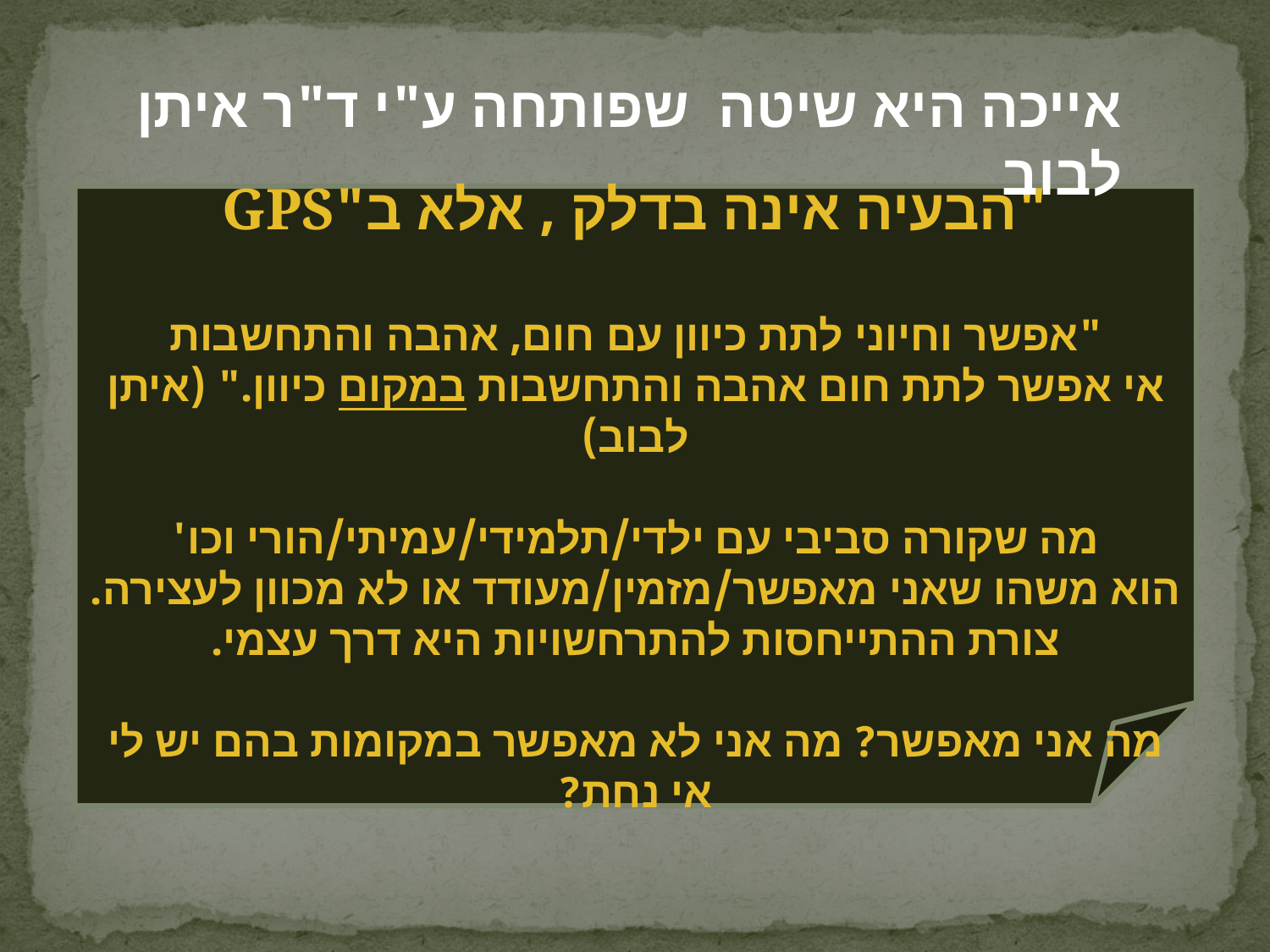

אייכה היא שיטה  שפותחה ע"י ד"ר איתן לבוב

"הבעיה אינה בדלק , אלא ב"GPS

"אפשר וחיוני לתת כיוון עם חום, אהבה והתחשבות
אי אפשר לתת חום אהבה והתחשבות במקום כיוון." (איתן לבוב)

מה שקורה סביבי עם ילדי/תלמידי/עמיתי/הורי וכו'
הוא משהו שאני מאפשר/מזמין/מעודד או לא מכוון לעצירה.
צורת ההתייחסות להתרחשויות היא דרך עצמי.

מה אני מאפשר? מה אני לא מאפשר במקומות בהם יש לי אי נחת?